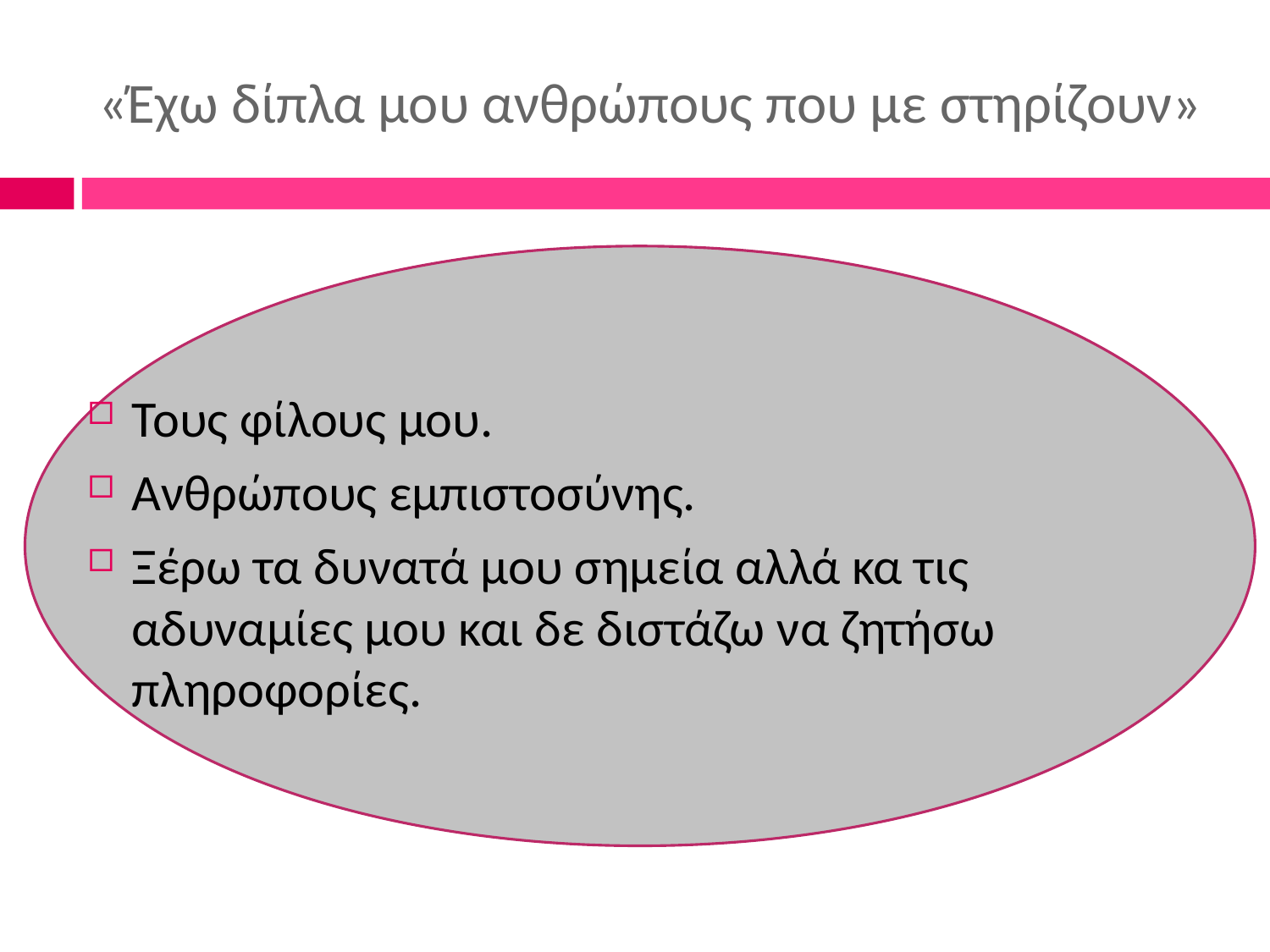

# «Έχω δίπλα μου ανθρώπους που με στηρίζουν»

Τους φίλους μου.
Ανθρώπους εμπιστοσύνης.
Ξέρω τα δυνατά μου σημεία αλλά κα τις αδυναμίες μου και δε διστάζω να ζητήσω πληροφορίες.